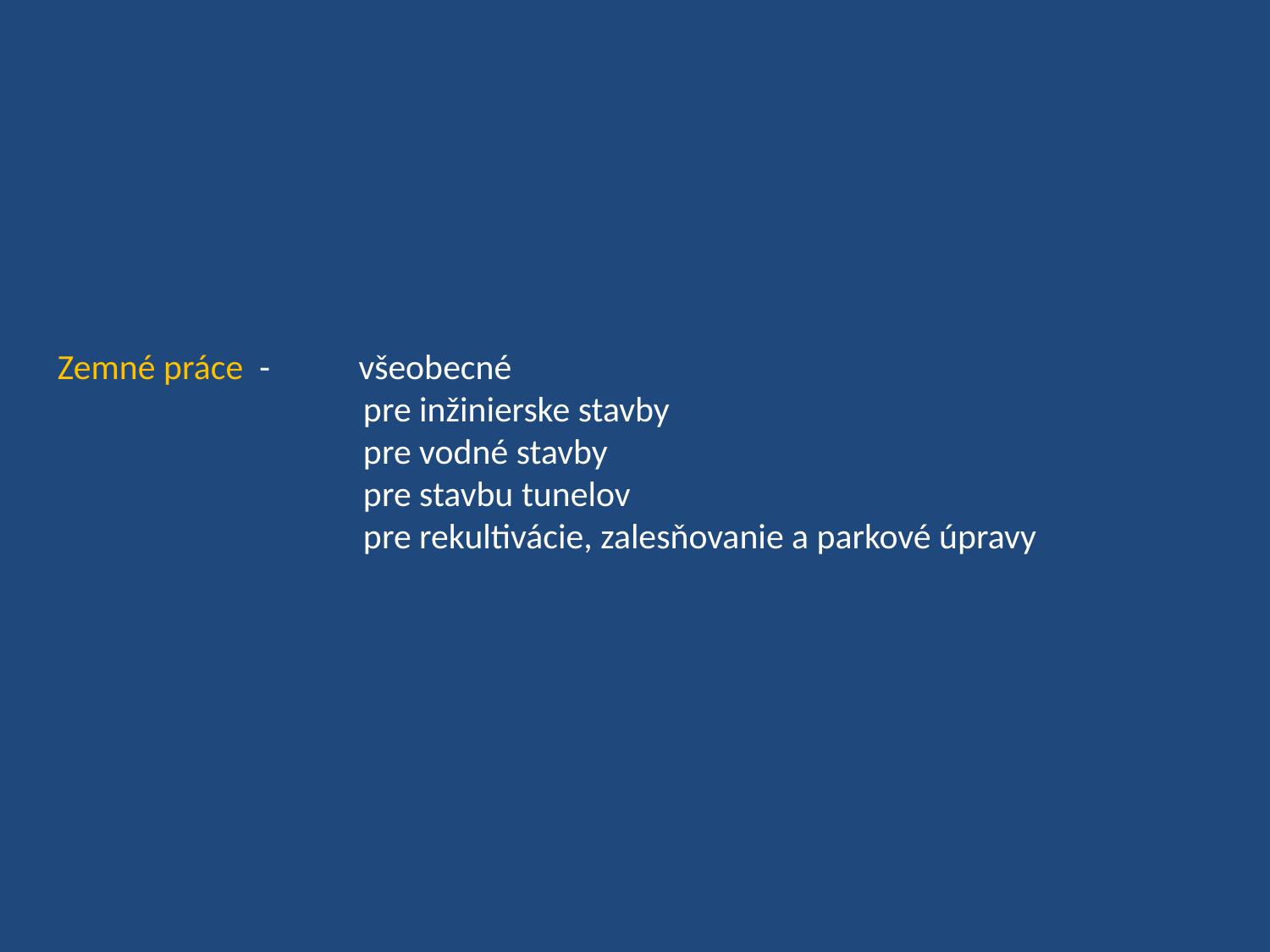

Zemné práce  -           všeobecné
                                      pre inžinierske stavby
                                      pre vodné stavby
                                      pre stavbu tunelov
                                      pre rekultivácie, zalesňovanie a parkové úpravy